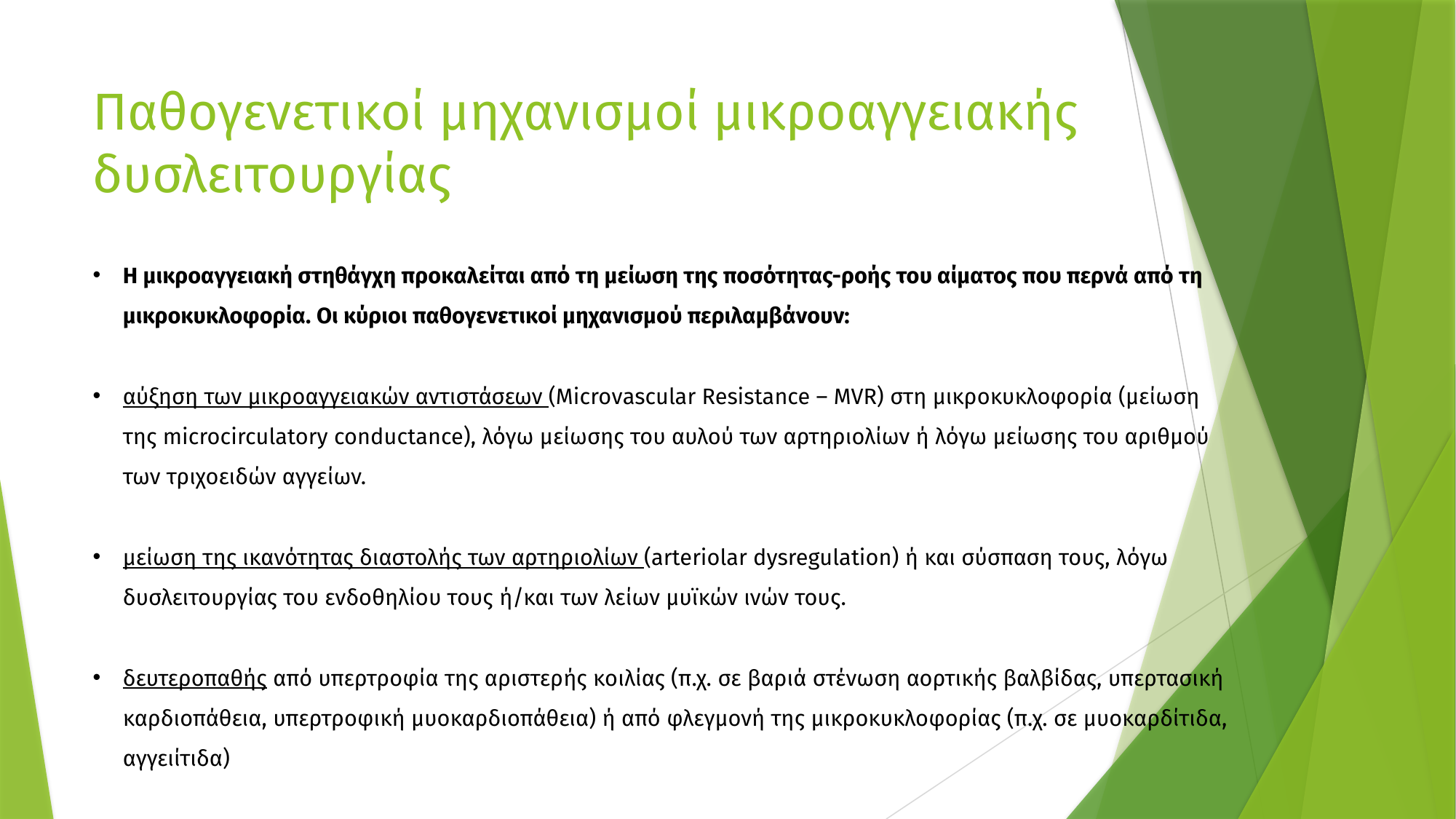

Παθογενετικοί μηχανισμοί μικροαγγειακής δυσλειτουργίας
Η μικροαγγειακή στηθάγχη προκαλείται από τη μείωση της ποσότητας-ροής του αίματος που περνά από τη μικροκυκλοφορία. Οι κύριοι παθογενετικοί μηχανισμού περιλαμβάνουν:

αύξηση των μικροαγγειακών αντιστάσεων (Microvascular Resistance – MVR) στη μικροκυκλοφορία (μείωση της microcirculatory conductance), λόγω μείωσης του αυλού των αρτηριολίων ή λόγω μείωσης του αριθμού των τριχοειδών αγγείων.

μείωση της ικανότητας διαστολής των αρτηριολίων (arteriolar dysregulation) ή και σύσπαση τους, λόγω δυσλειτουργίας του ενδοθηλίου τους ή/και των λείων μυϊκών ινών τους.

δευτεροπαθής από υπερτροφία της αριστερής κοιλίας (π.χ. σε βαριά στένωση αορτικής βαλβίδας, υπερτασική καρδιοπάθεια, υπερτροφική μυοκαρδιοπάθεια) ή από φλεγμονή της μικροκυκλοφορίας (π.χ. σε μυοκαρδίτιδα, αγγειίτιδα)